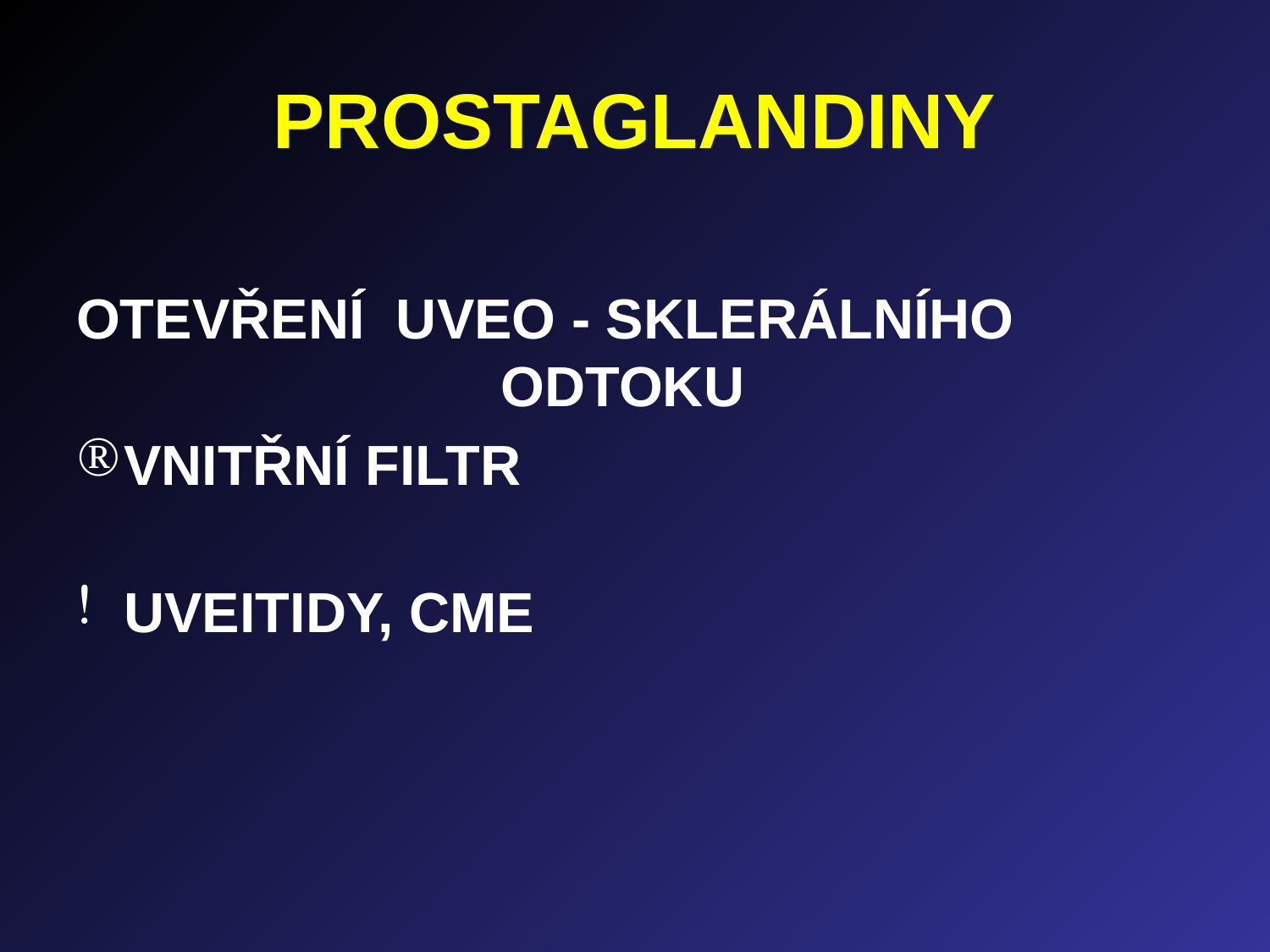

# PROSTAGLANDINY
OTEVŘENÍ  UVEO - SKLERÁLNÍHO 		                ODTOKU
VNITŘNÍ FILTR
UVEITIDY, CME